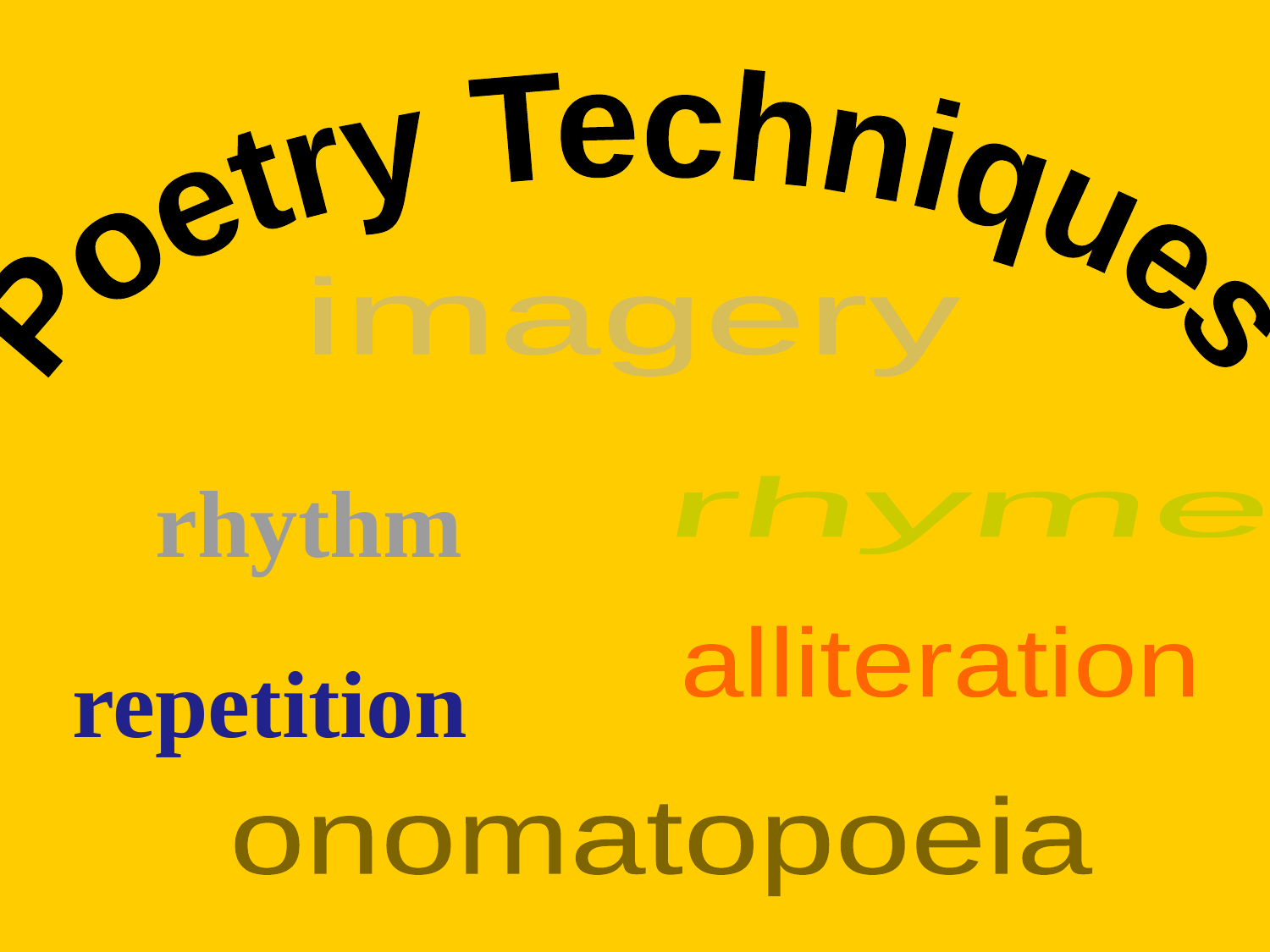

Poetry Techniques
imagery
rhythm
rhyme

alliteration

repetition
onomatopoeia